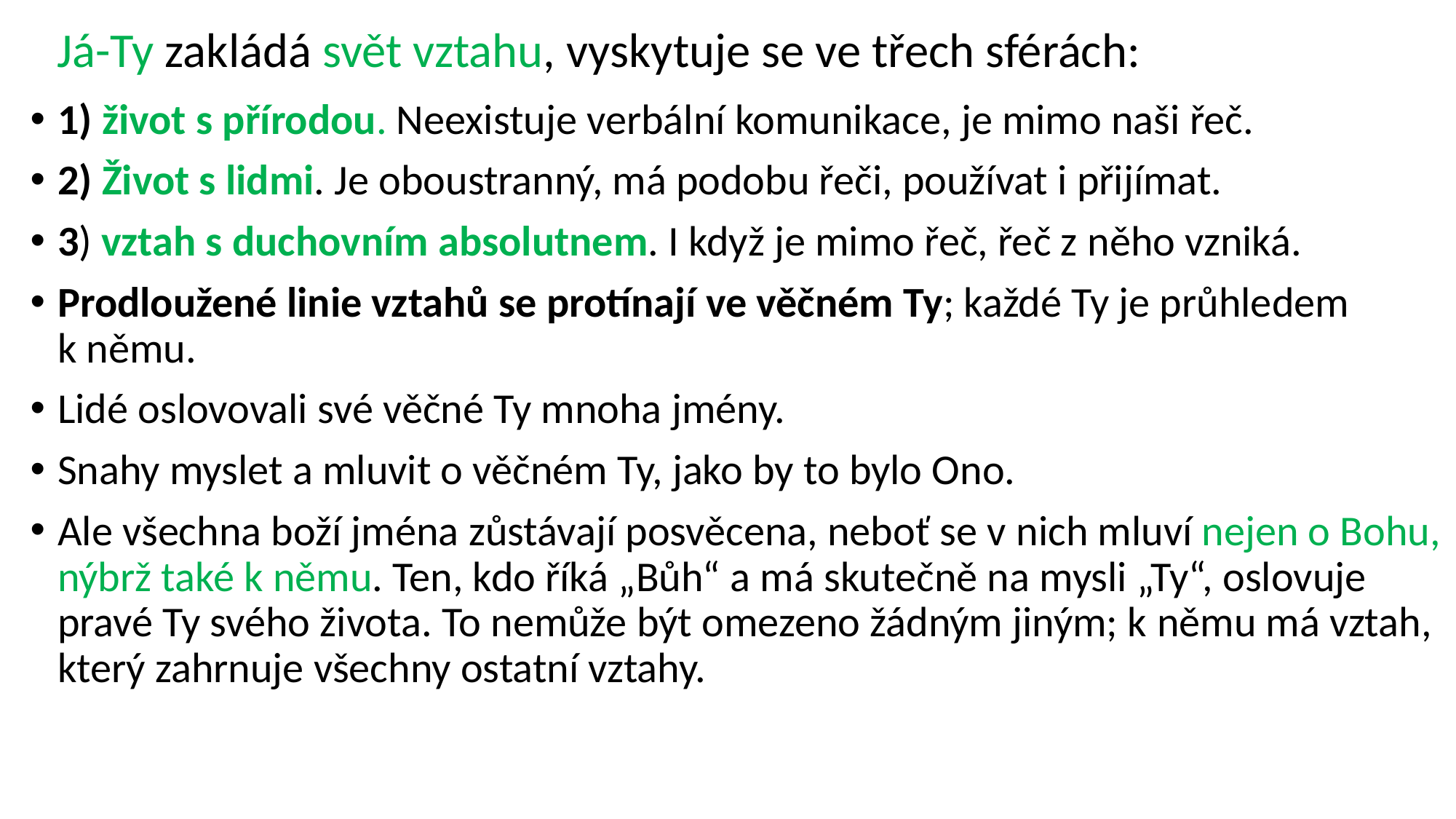

# Já-Ty zakládá svět vztahu, vyskytuje se ve třech sférách:
1) život s přírodou. Neexistuje verbální komunikace, je mimo naši řeč.
2) Život s lidmi. Je oboustranný, má podobu řeči, používat i přijímat.
3) vztah s duchovním absolutnem. I když je mimo řeč, řeč z něho vzniká.
Prodloužené linie vztahů se protínají ve věčném Ty; každé Ty je průhledem k němu.
Lidé oslovovali své věčné Ty mnoha jmény.
Snahy myslet a mluvit o věčném Ty, jako by to bylo Ono.
Ale všechna boží jména zůstávají posvěcena, neboť se v nich mluví nejen o Bohu, nýbrž také k němu. Ten, kdo říká „Bůh“ a má skutečně na mysli „Ty“, oslovuje pravé Ty svého života. To nemůže být omezeno žádným jiným; k němu má vztah, který zahrnuje všechny ostatní vztahy.